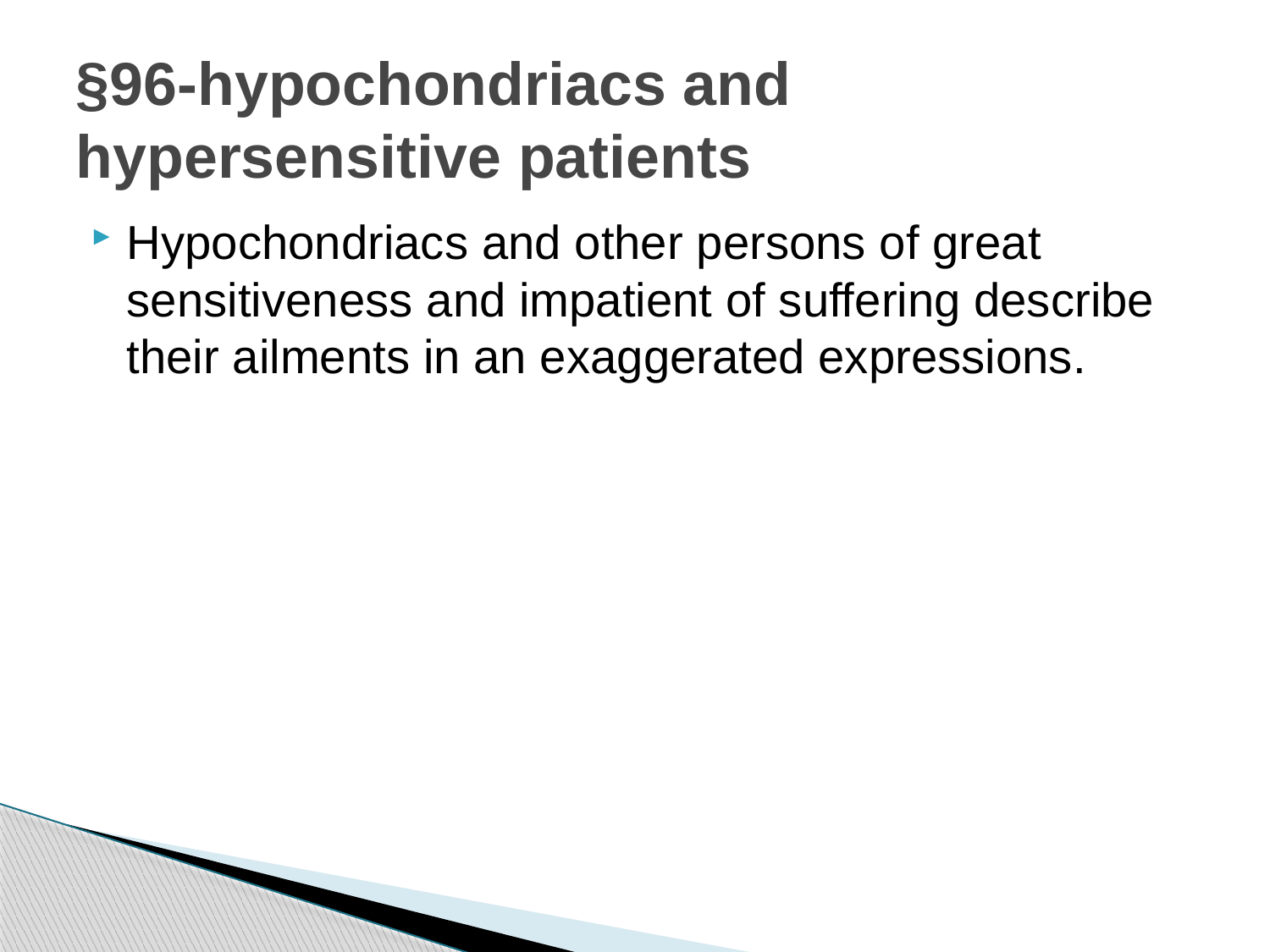

# §96-hypochondriacs and hypersensitive patients
Hypochondriacs and other persons of great sensitiveness and impatient of suffering describe their ailments in an exaggerated expressions.